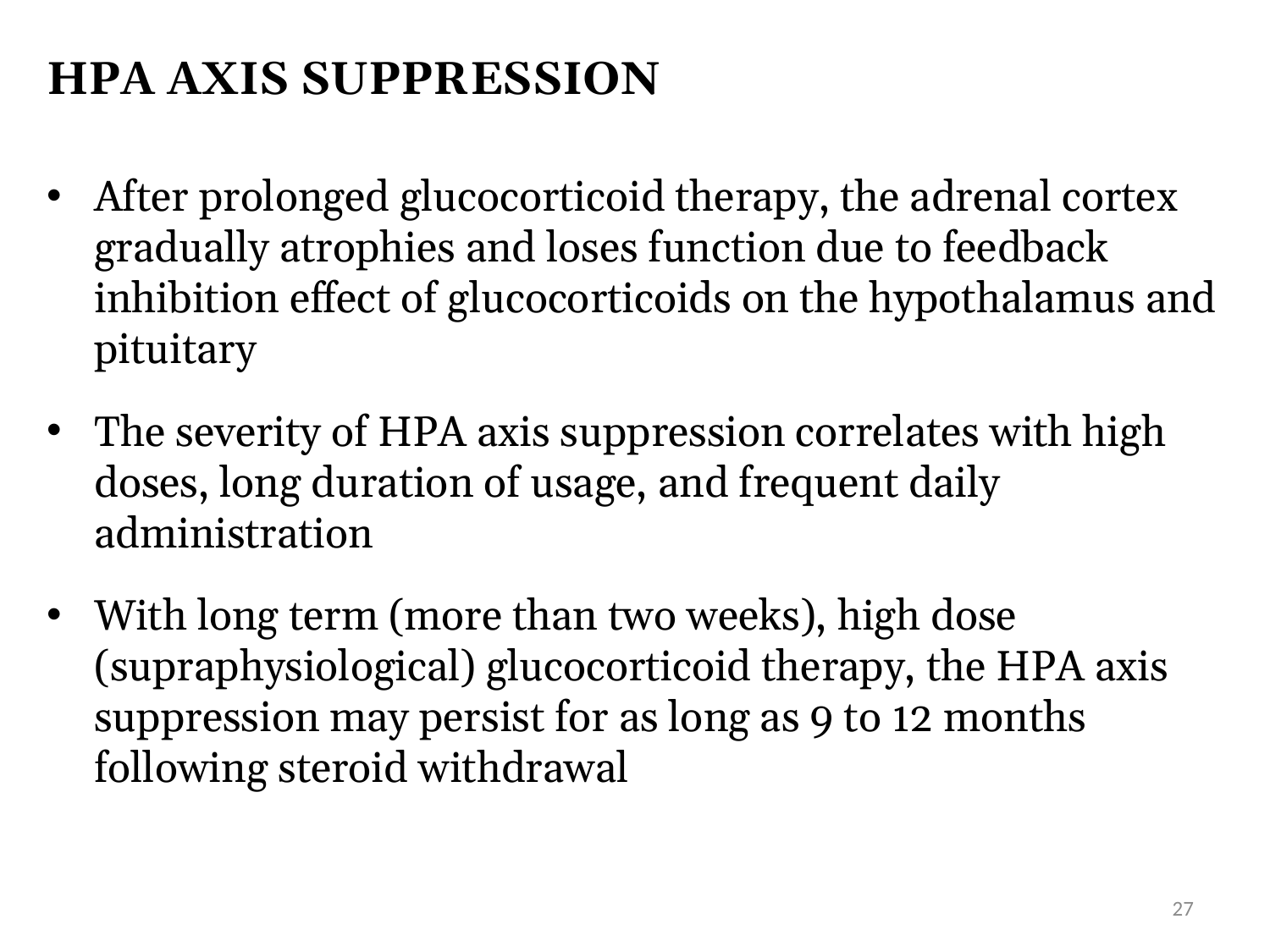

# HPA axis suppression
After prolonged glucocorticoid therapy, the adrenal cortex gradually atrophies and loses function due to feedback inhibition effect of glucocorticoids on the hypothalamus and pituitary
The severity of HPA axis suppression correlates with high doses, long duration of usage, and frequent daily administration
With long term (more than two weeks), high dose (supraphysiological) glucocorticoid therapy, the HPA axis suppression may persist for as long as 9 to 12 months following steroid withdrawal
27